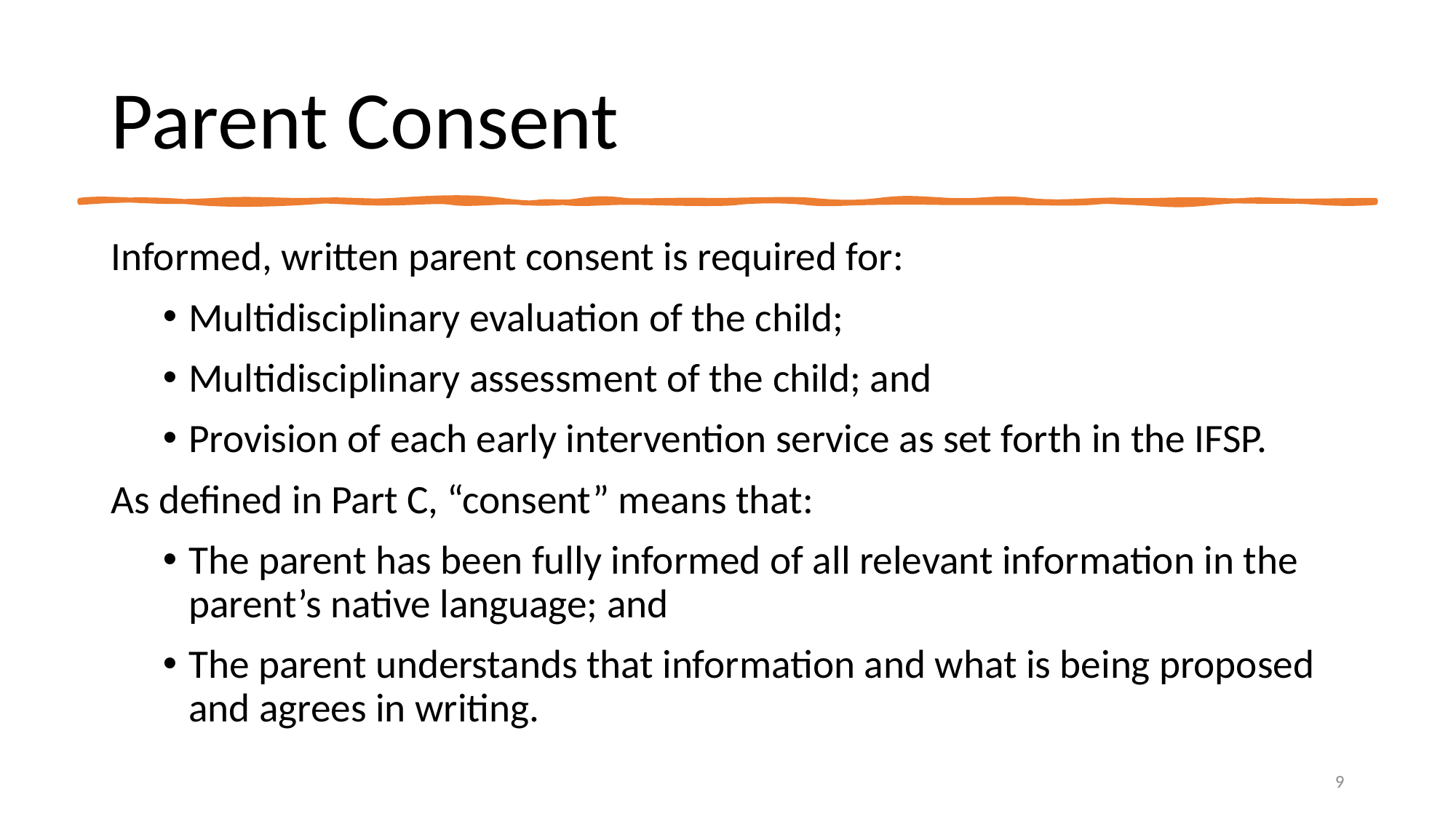

# Parent Consent

Informed, written parent consent is required for:
Multidisciplinary evaluation of the child;
Multidisciplinary assessment of the child; and
Provision of each early intervention service as set forth in the IFSP.
As defined in Part C, “consent” means that:
The parent has been fully informed of all relevant information in the parent’s native language; and
The parent understands that information and what is being proposed and agrees in writing.
9